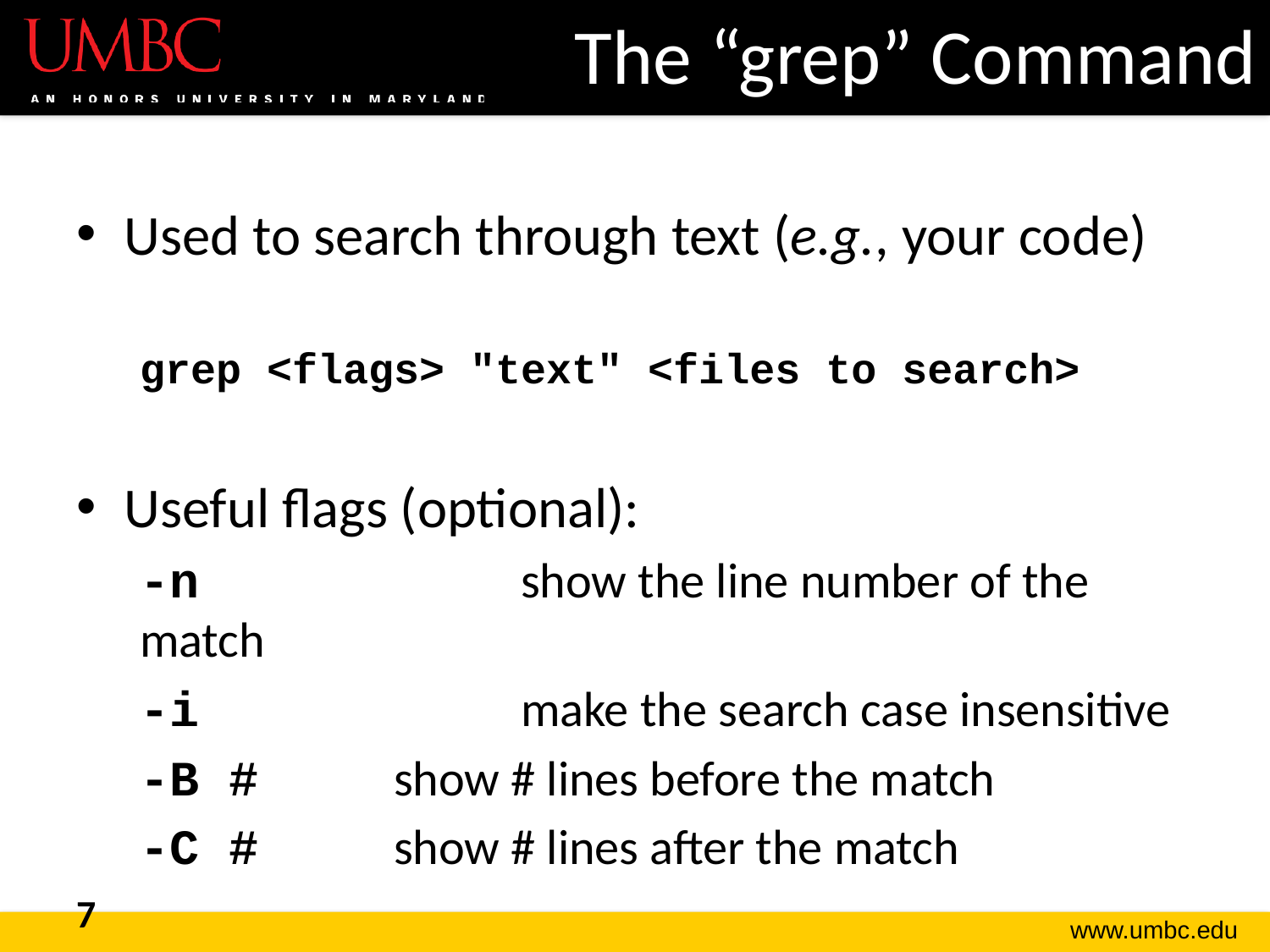

# The “grep” Command
Used to search through text (e.g., your code)

grep <flags> "text" <files to search>

Useful flags (optional):
-n			show the line number of the match
-i			make the search case insensitive
-B #		show # lines before the match
-C #		show # lines after the match

7